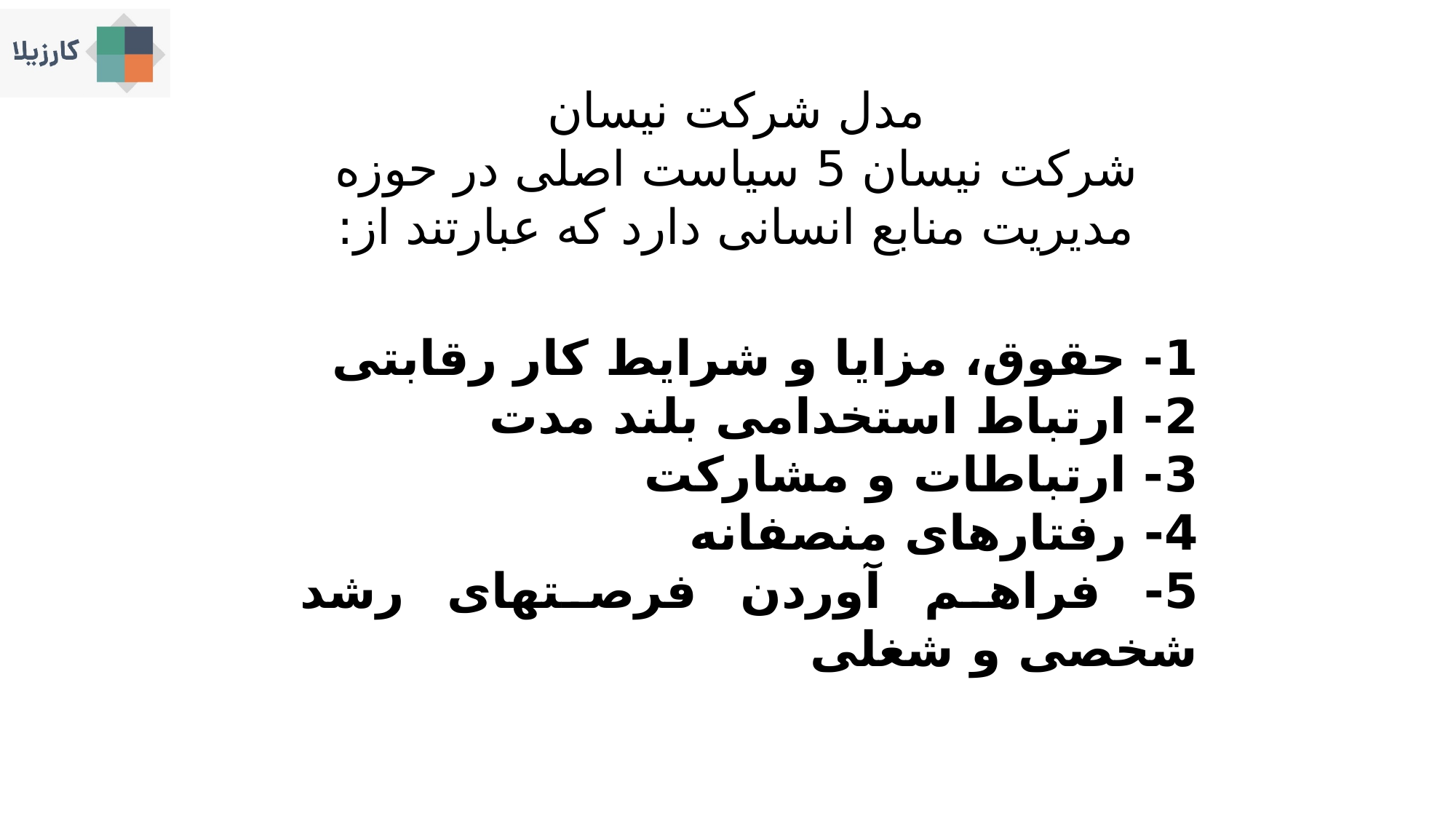

مدل شرکت نیسان
شرکت نیسان 5 سیاست اصلی در حوزه مدیریت منابع انسانی دارد که عبارتند از:

1- حقوق، مزایا و شرایط کار رقابتی
2- ارتباط استخدامی بلند مدت
3- ارتباطات و مشارکت
4- رفتارهای منصفانه
5- فراهم آوردن فرصتهای رشد شخصی و شغلی